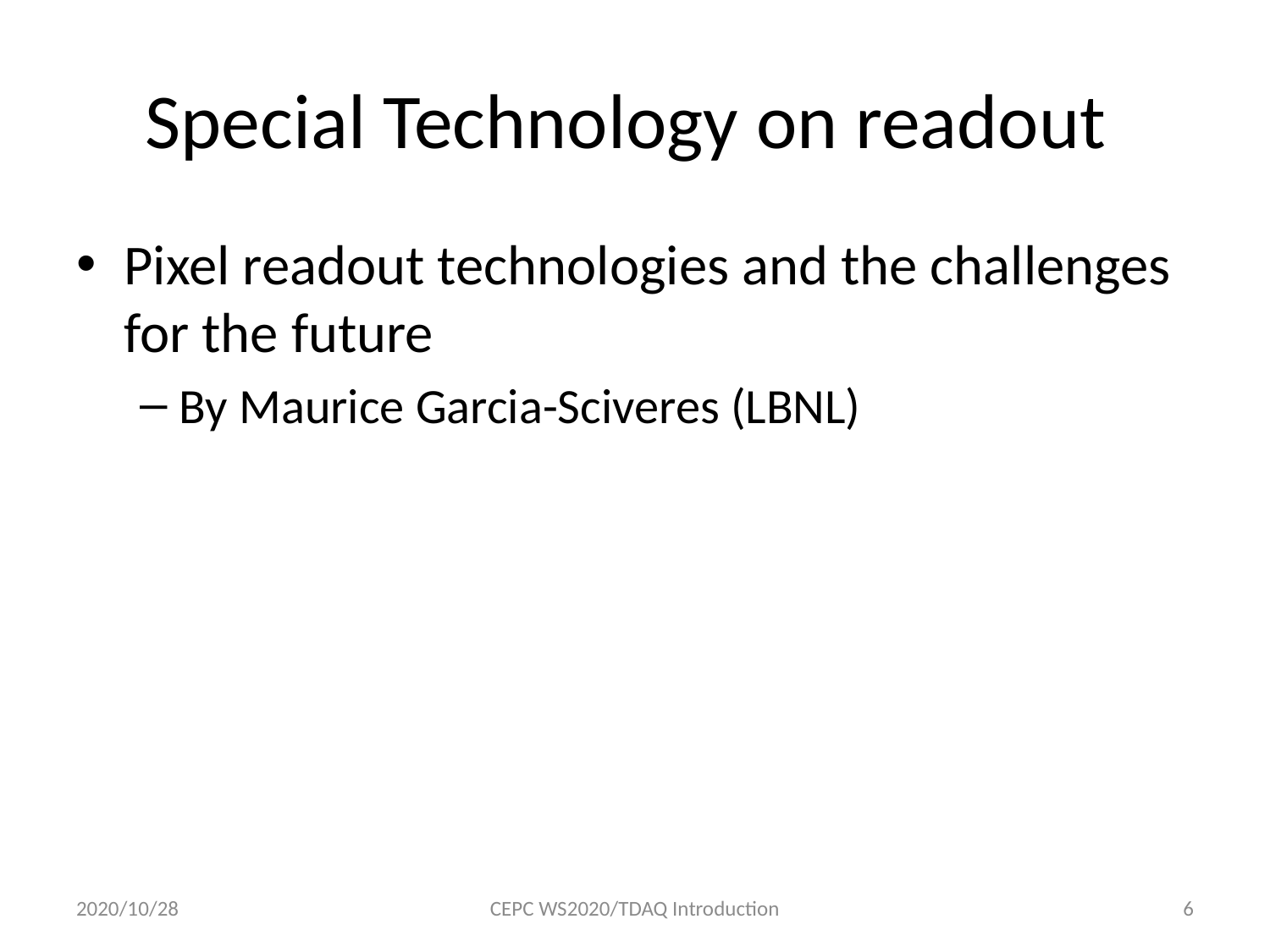

# Special Technology on readout
Pixel readout technologies and the challenges for the future
By Maurice Garcia-Sciveres (LBNL)
2020/10/28
CEPC WS2020/TDAQ Introduction
6